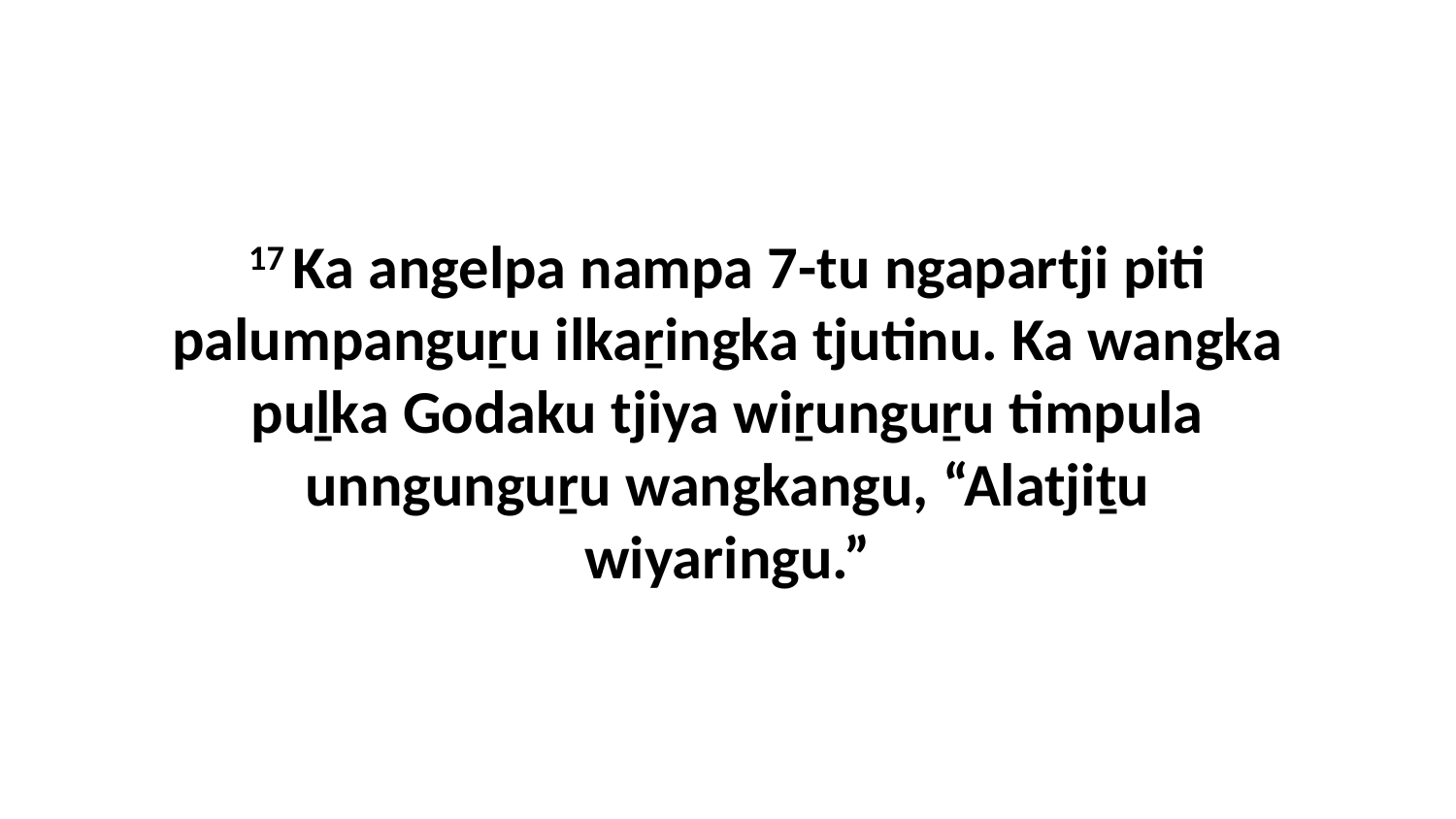

17 Ka angelpa nampa 7-tu ngapartji piti palumpanguṟu ilkaṟingka tjutinu. Ka wangka puḻka Godaku tjiya wiṟunguṟu timpula unngunguṟu wangkangu, “Alatjiṯu wiyaringu.”